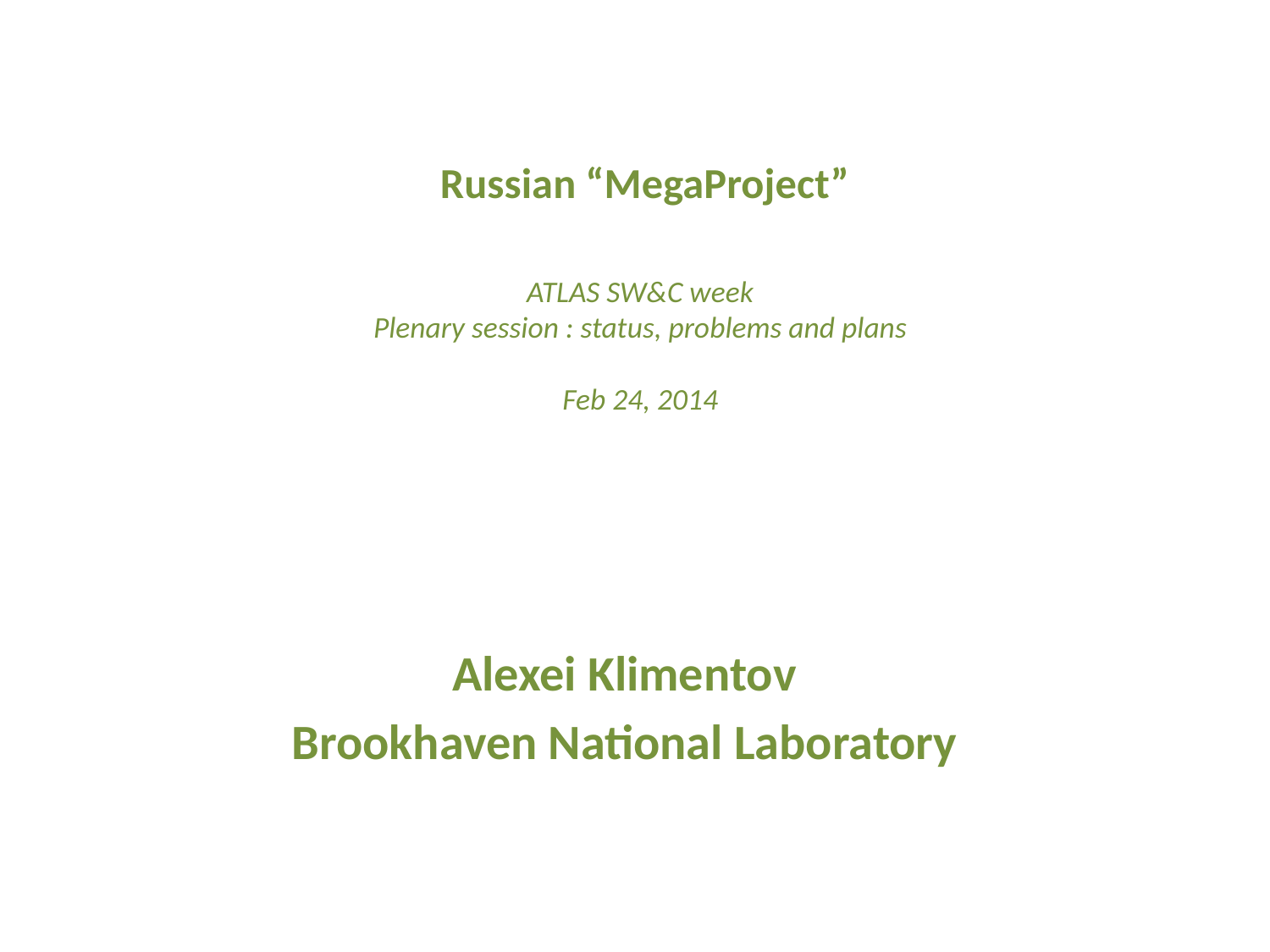

# Russian “MegaProject” ATLAS SW&C week Plenary session : status, problems and plans Feb 24, 2014

Alexei Klimentov
Brookhaven National Laboratory